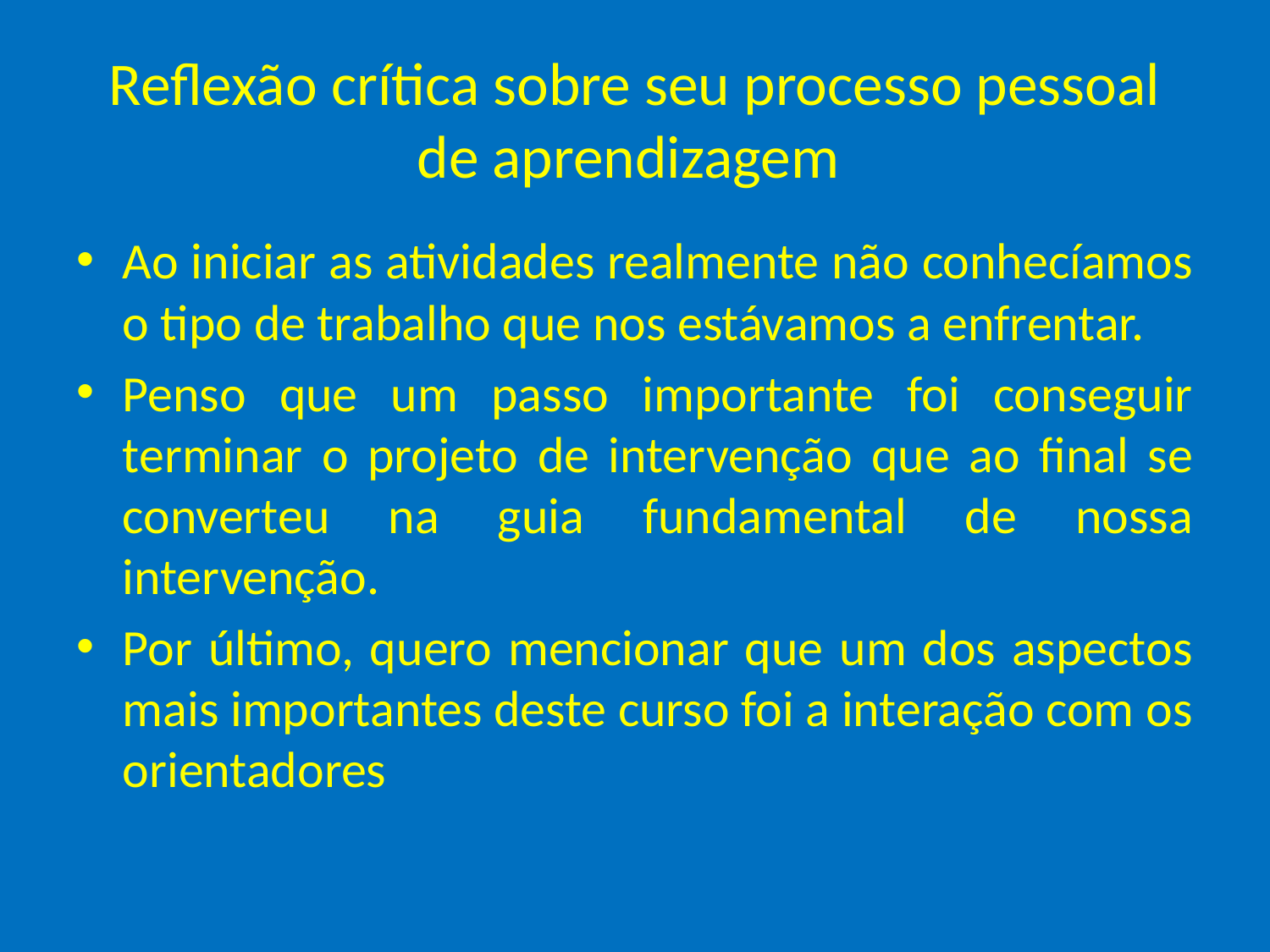

# Reflexão crítica sobre seu processo pessoal de aprendizagem
Ao iniciar as atividades realmente não conhecíamos o tipo de trabalho que nos estávamos a enfrentar.
Penso que um passo importante foi conseguir terminar o projeto de intervenção que ao final se converteu na guia fundamental de nossa intervenção.
Por último, quero mencionar que um dos aspectos mais importantes deste curso foi a interação com os orientadores